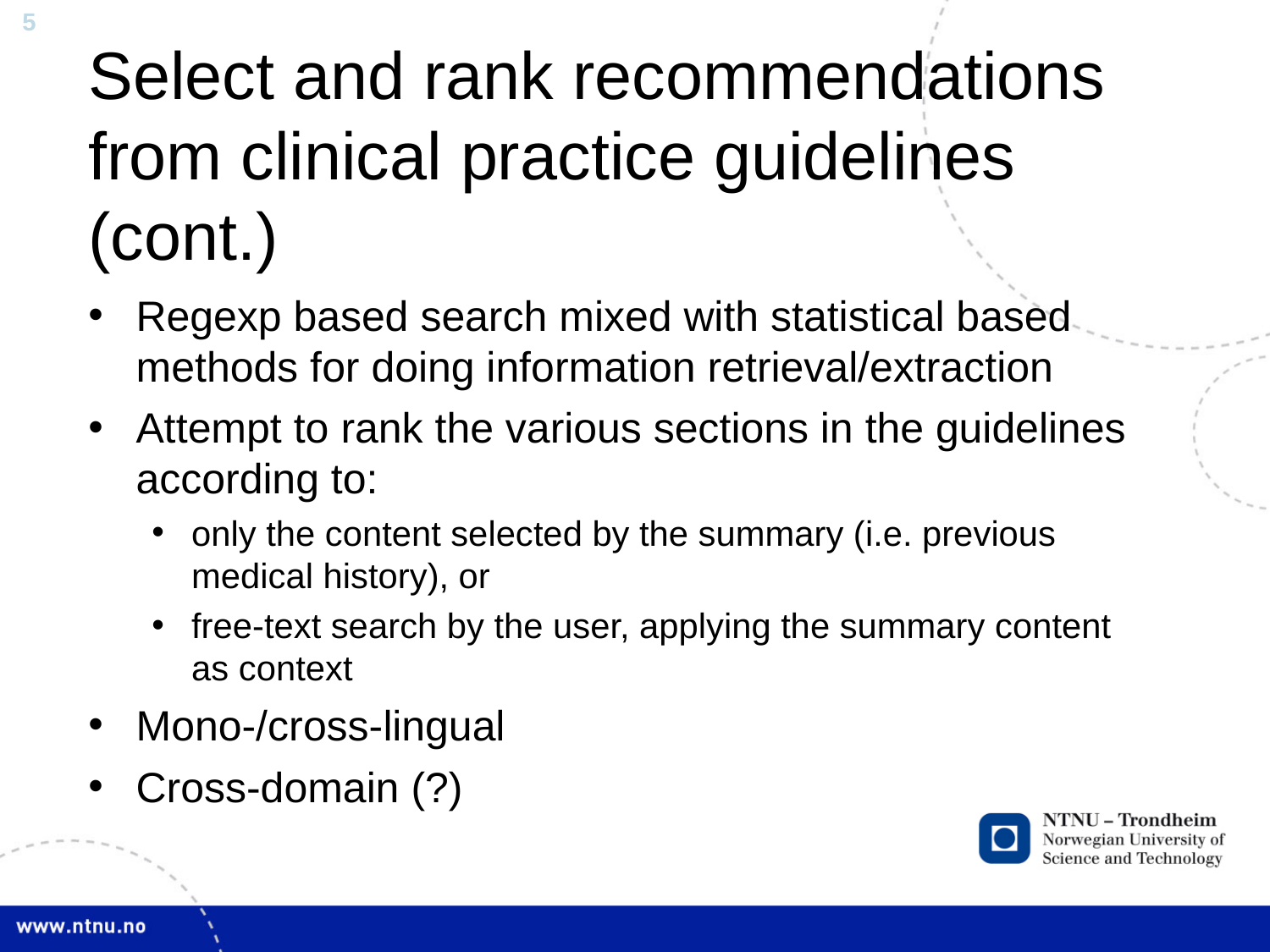

# Select and rank recommendations from clinical practice guidelines (cont.)
Regexp based search mixed with statistical based methods for doing information retrieval/extraction
Attempt to rank the various sections in the guidelines according to:
only the content selected by the summary (i.e. previous medical history), or
free-text search by the user, applying the summary content as context
Mono-/cross-lingual
Cross-domain (?)